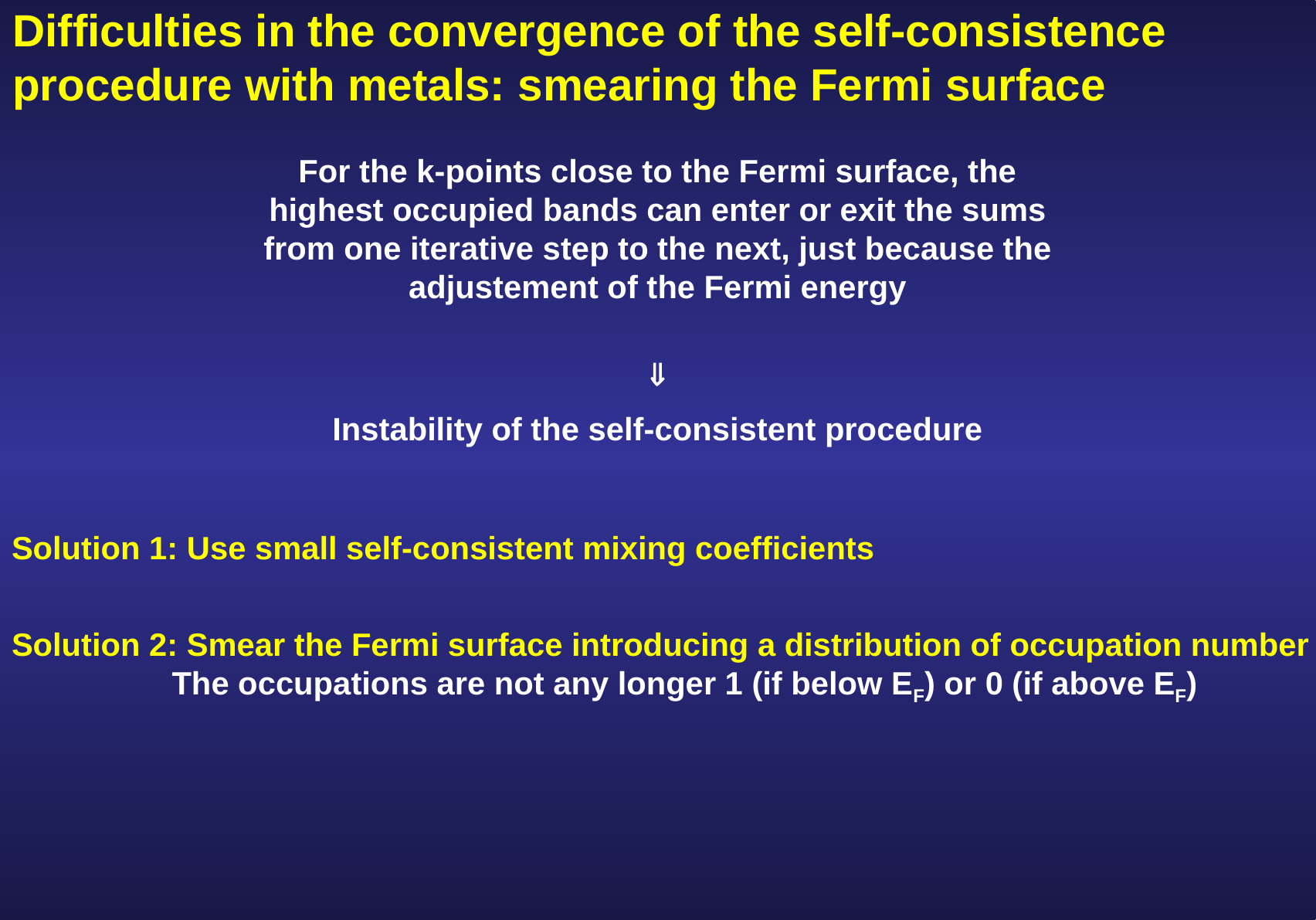

Difficulties in the convergence of the self-consistence procedure with metals: smearing the Fermi surface
For the k-points close to the Fermi surface, the highest occupied bands can enter or exit the sums from one iterative step to the next, just because the adjustement of the Fermi energy
⇓
Instability of the self-consistent procedure
Solution 1: Use small self-consistent mixing coefficients
Solution 2: Smear the Fermi surface introducing a distribution of occupation number 	     The occupations are not any longer 1 (if below EF) or 0 (if above EF)